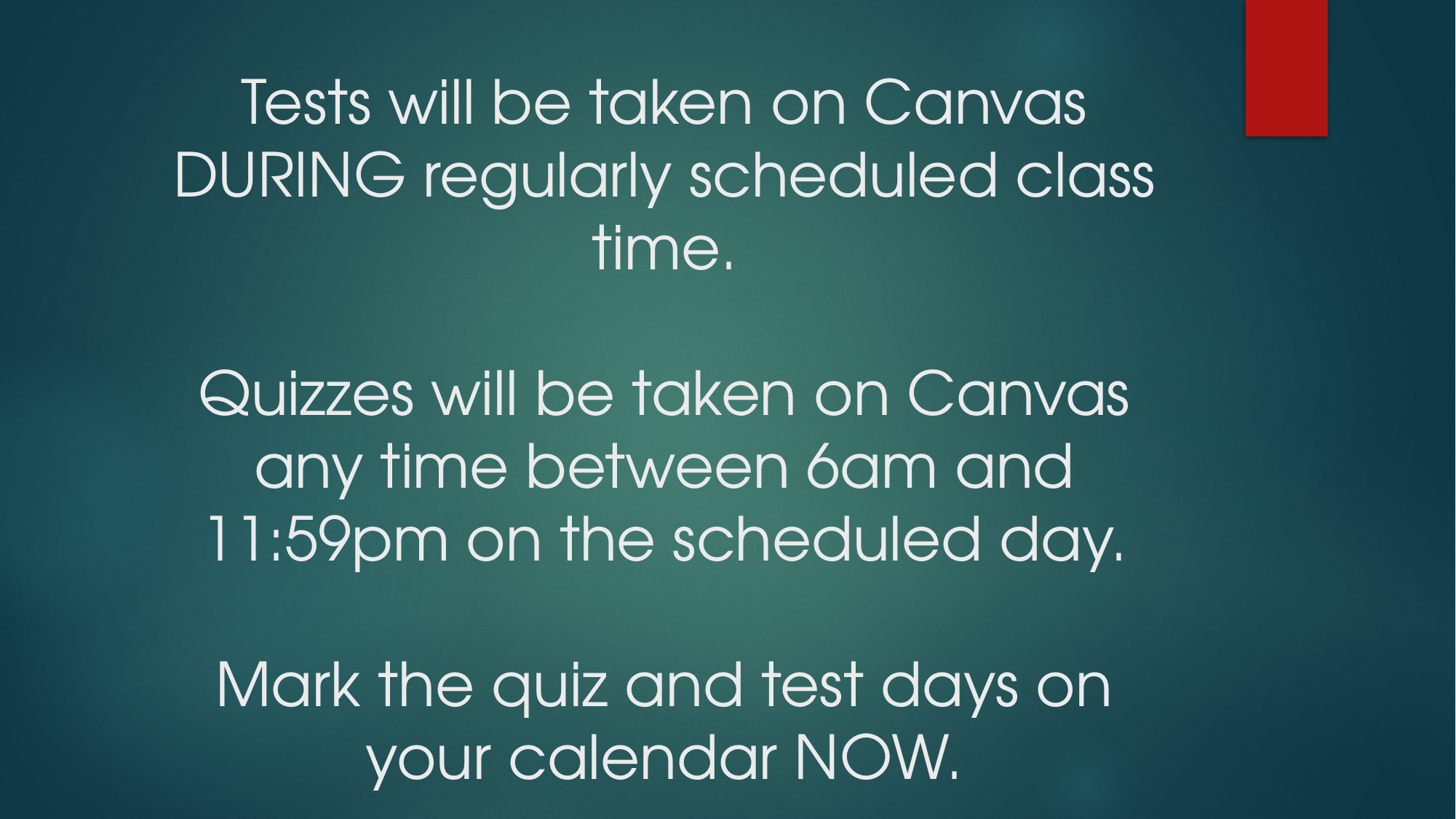

# Tests will be taken on Canvas DURING regularly scheduled class time. Quizzes will be taken on Canvas any time between 6am and 11:59pm on the scheduled day. Mark the quiz and test days on your calendar NOW.